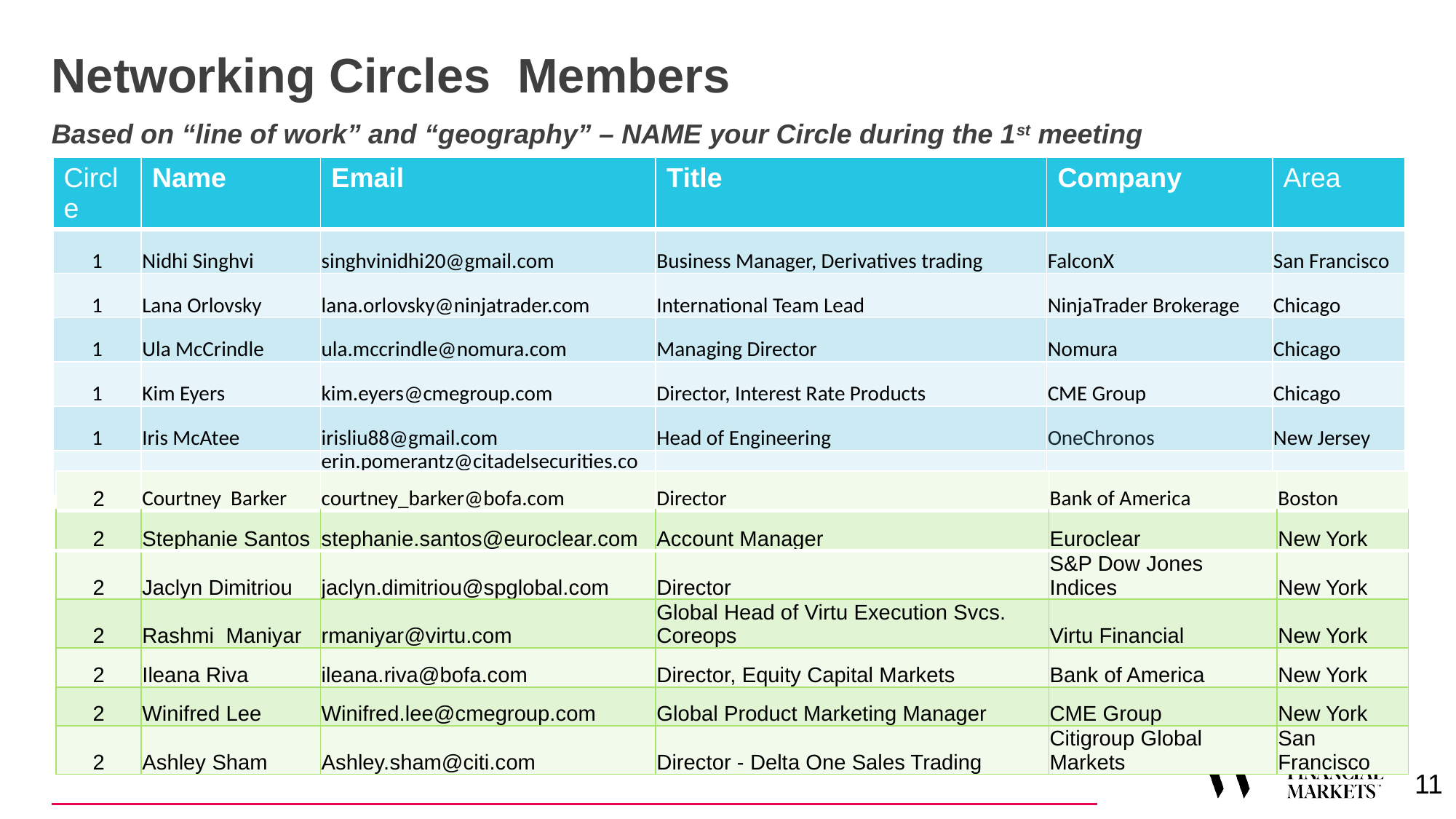

# Networking Circles  Members
Based on “line of work” and “geography” – NAME your Circle during the 1st meeting
| Circle | Name | Email | Title | Company | Area |
| --- | --- | --- | --- | --- | --- |
| 1 | Nidhi Singhvi | singhvinidhi20@gmail.com | Business Manager, Derivatives trading | FalconX | San Francisco |
| 1 | Lana Orlovsky | lana.orlovsky@ninjatrader.com | International Team Lead | NinjaTrader Brokerage | Chicago |
| 1 | Ula McCrindle | ula.mccrindle@nomura.com | Managing Director | Nomura | Chicago |
| 1 | Kim Eyers | kim.eyers@cmegroup.com | Director, Interest Rate Products | CME Group | Chicago |
| 1 | Iris McAtee | irisliu88@gmail.com | Head of Engineering | OneChronos | New Jersey |
| 1 | Erin Pomerantz | erin.pomerantz@citadelsecurities.com | COO of Rates, US | Citadel Securities | New York |
| 2 | Courtney Barker | courtney\_barker@bofa.com | Director | Bank of America | Boston |
| --- | --- | --- | --- | --- | --- |
| 2 | Stephanie Santos | stephanie.santos@euroclear.com | Account Manager | Euroclear | New York |
| 2 | Jaclyn Dimitriou | jaclyn.dimitriou@spglobal.com | Director | S&P Dow Jones Indices | New York |
| 2 | Rashmi Maniyar | rmaniyar@virtu.com | Global Head of Virtu Execution Svcs. Coreops | Virtu Financial | New York |
| 2 | Ileana Riva | ileana.riva@bofa.com | Director, Equity Capital Markets | Bank of America | New York |
| 2 | Winifred Lee | Winifred.lee@cmegroup.com | Global Product Marketing Manager | CME Group | New York |
| 2 | Ashley Sham | Ashley.sham@citi.com | Director - Delta One Sales Trading | Citigroup Global Markets | San Francisco |
11